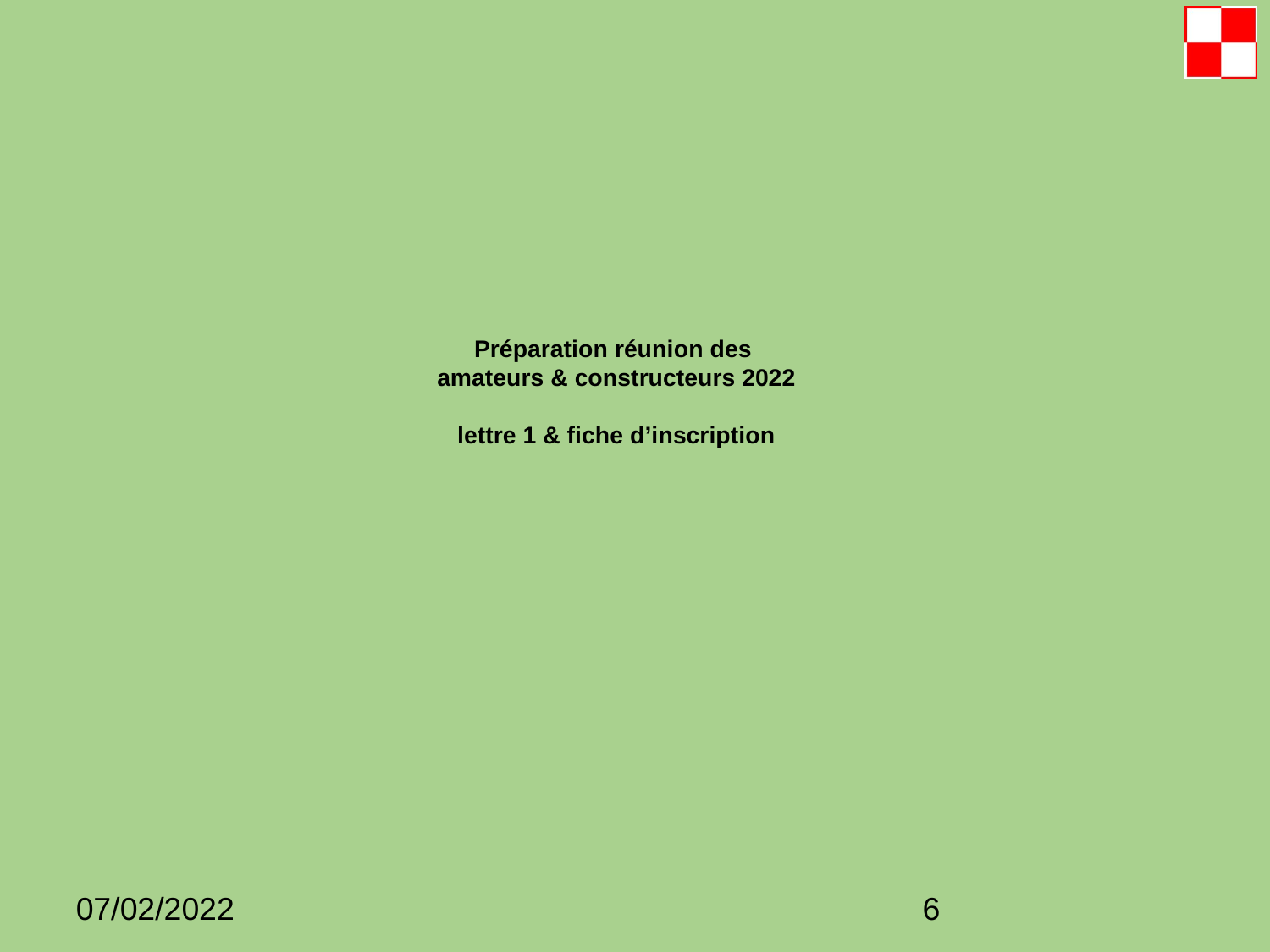

Préparation réunion des
amateurs & constructeurs 2022
lettre 1 & fiche d’inscription
07/02/2022
6